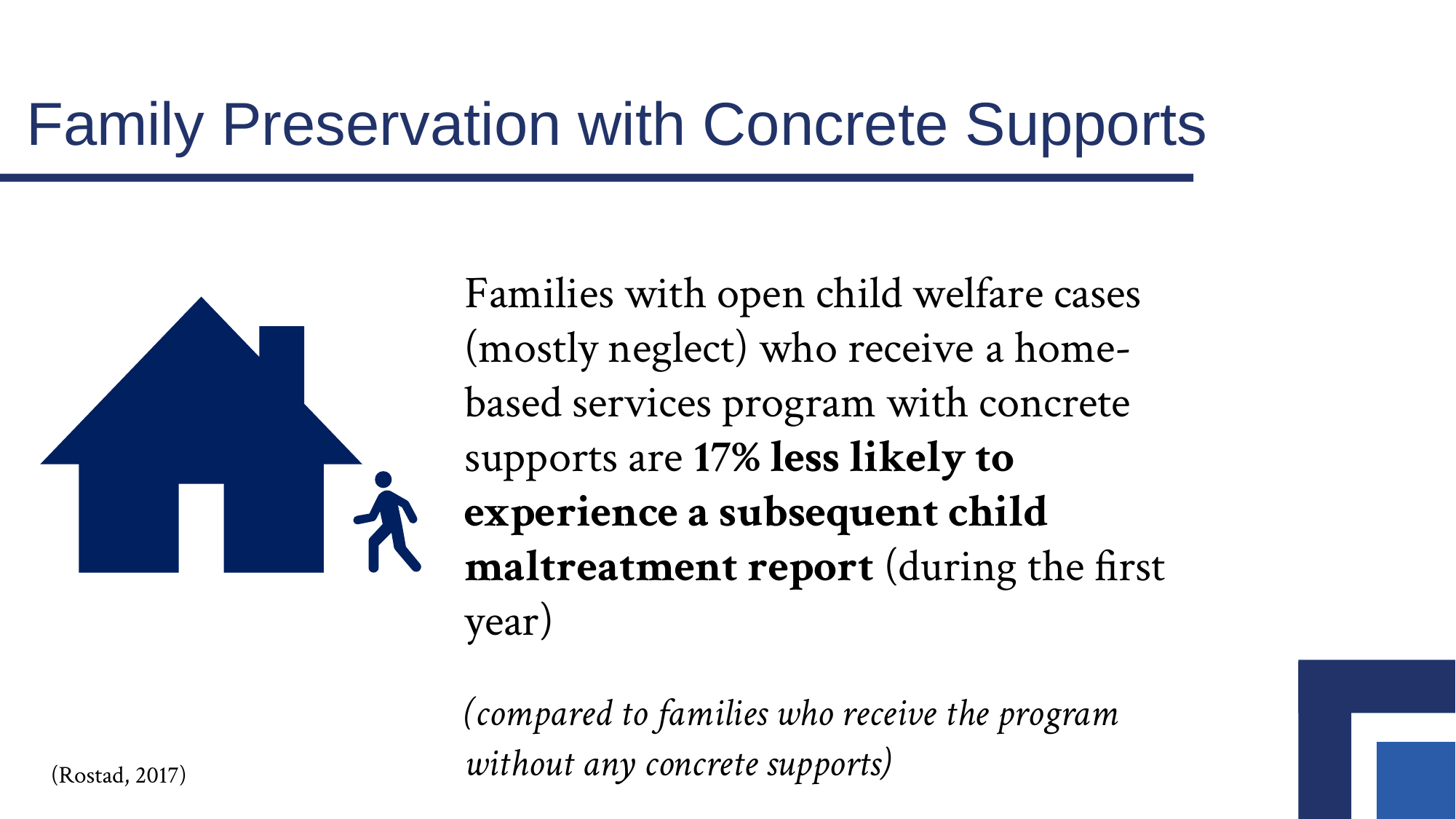

# Family Preservation with Concrete Supports
Families with open child welfare cases (mostly neglect) who receive a home-based services program with concrete supports are 17% less likely to experience a subsequent child maltreatment report (during the first year)

(compared to families who receive the program without any concrete supports)

(Rostad, 2017)